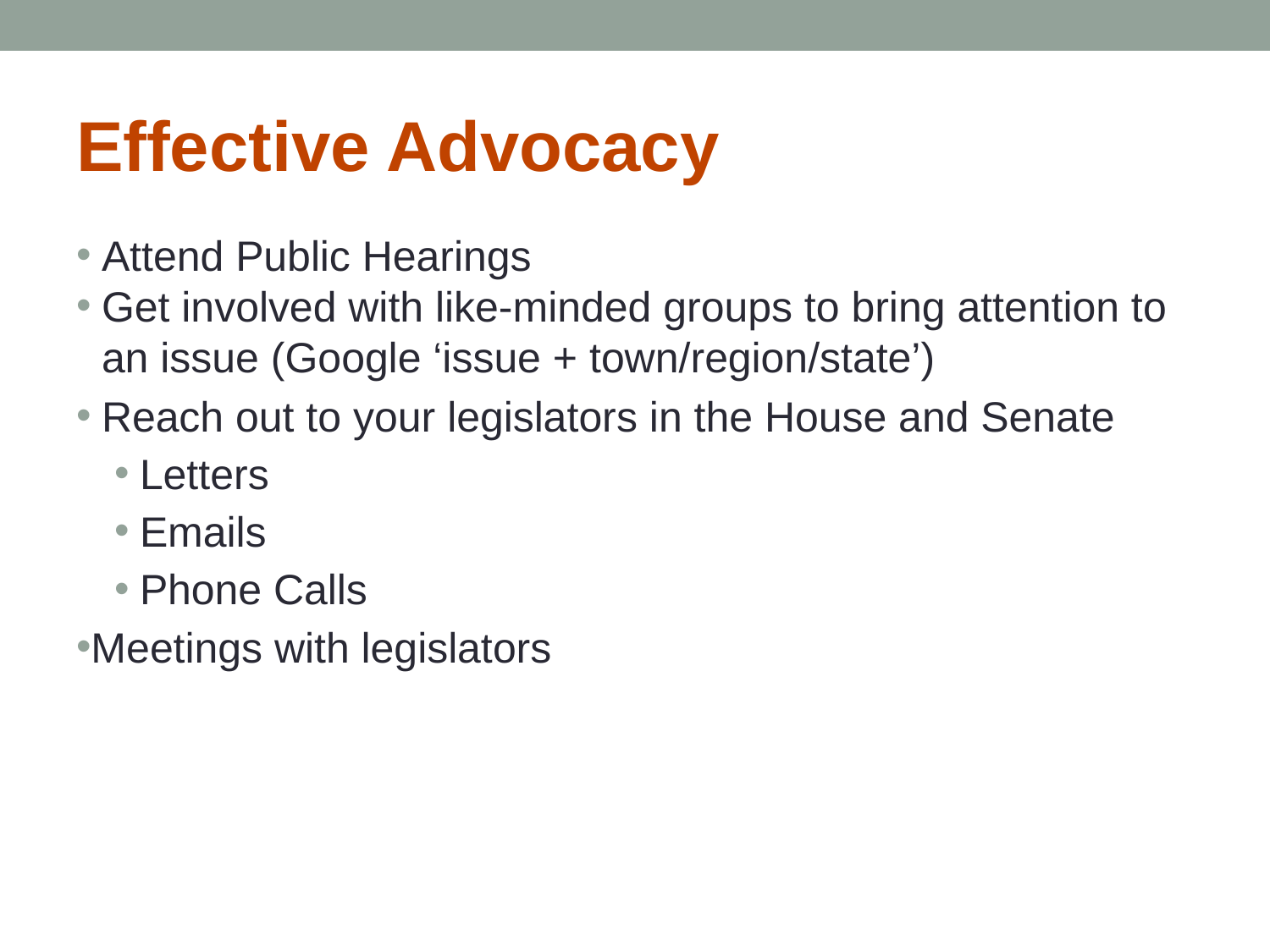

# Effective Advocacy
Attend Public Hearings
Get involved with like-minded groups to bring attention to an issue (Google ‘issue + town/region/state’)
Reach out to your legislators in the House and Senate
Letters
Emails
Phone Calls
Meetings with legislators